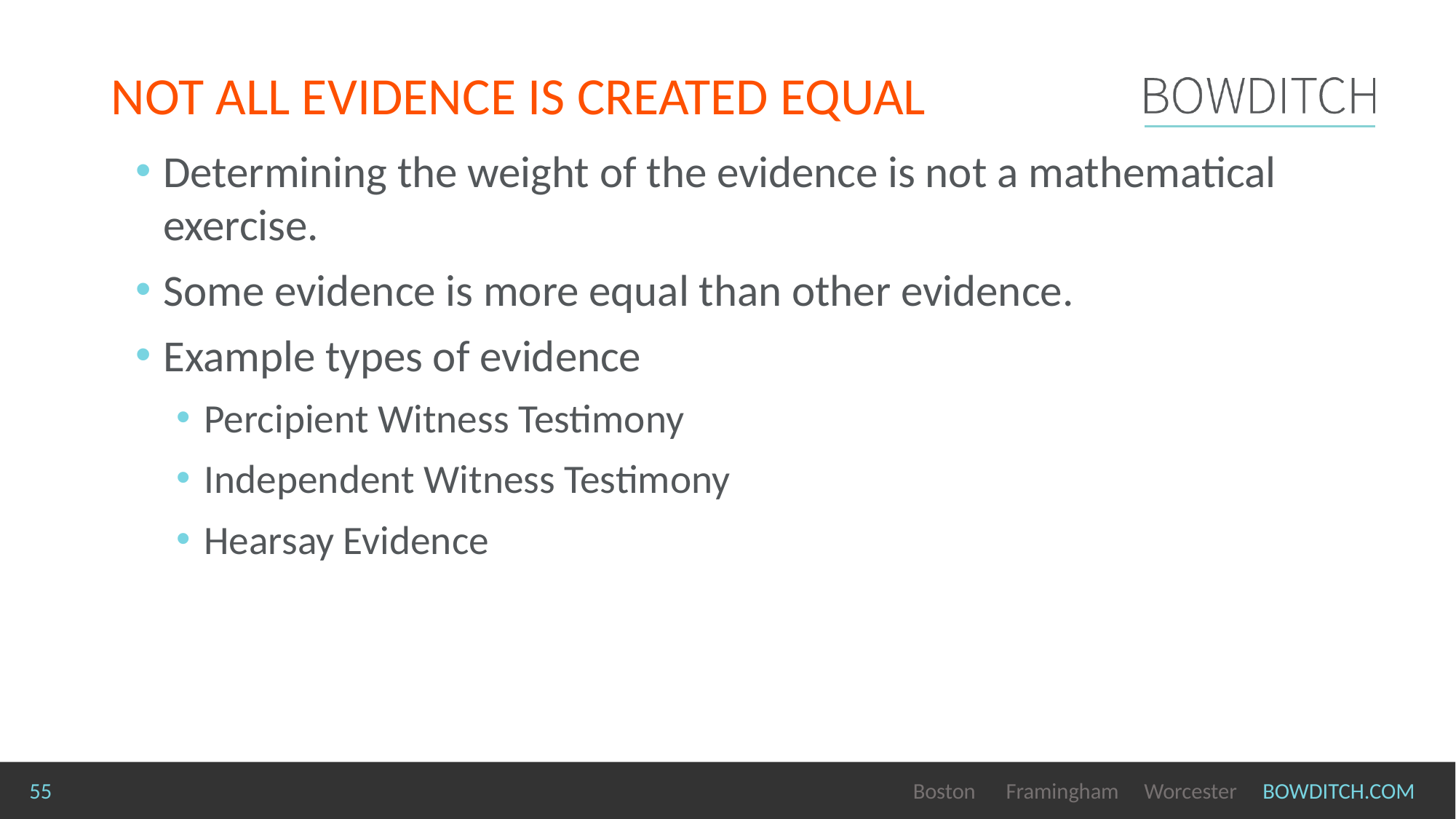

# NOT ALL EVIDENCE IS CREATED EQUAL
Determining the weight of the evidence is not a mathematical exercise.
Some evidence is more equal than other evidence.
Example types of evidence
Percipient Witness Testimony
Independent Witness Testimony
Hearsay Evidence